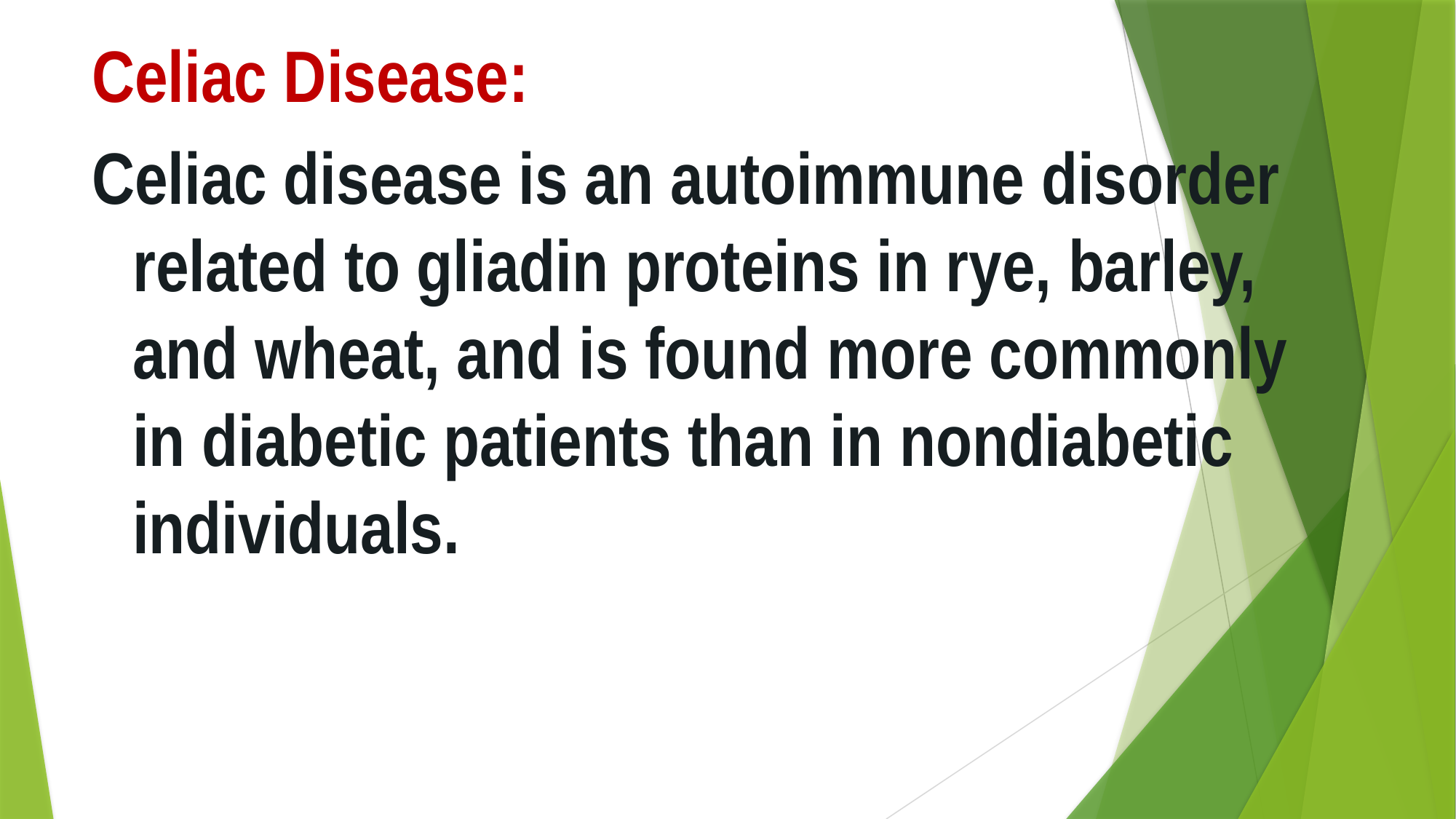

Celiac Disease:
Celiac disease is an autoimmune disorder related to gliadin proteins in rye, barley, and wheat, and is found more commonly in diabetic patients than in nondiabetic individuals.